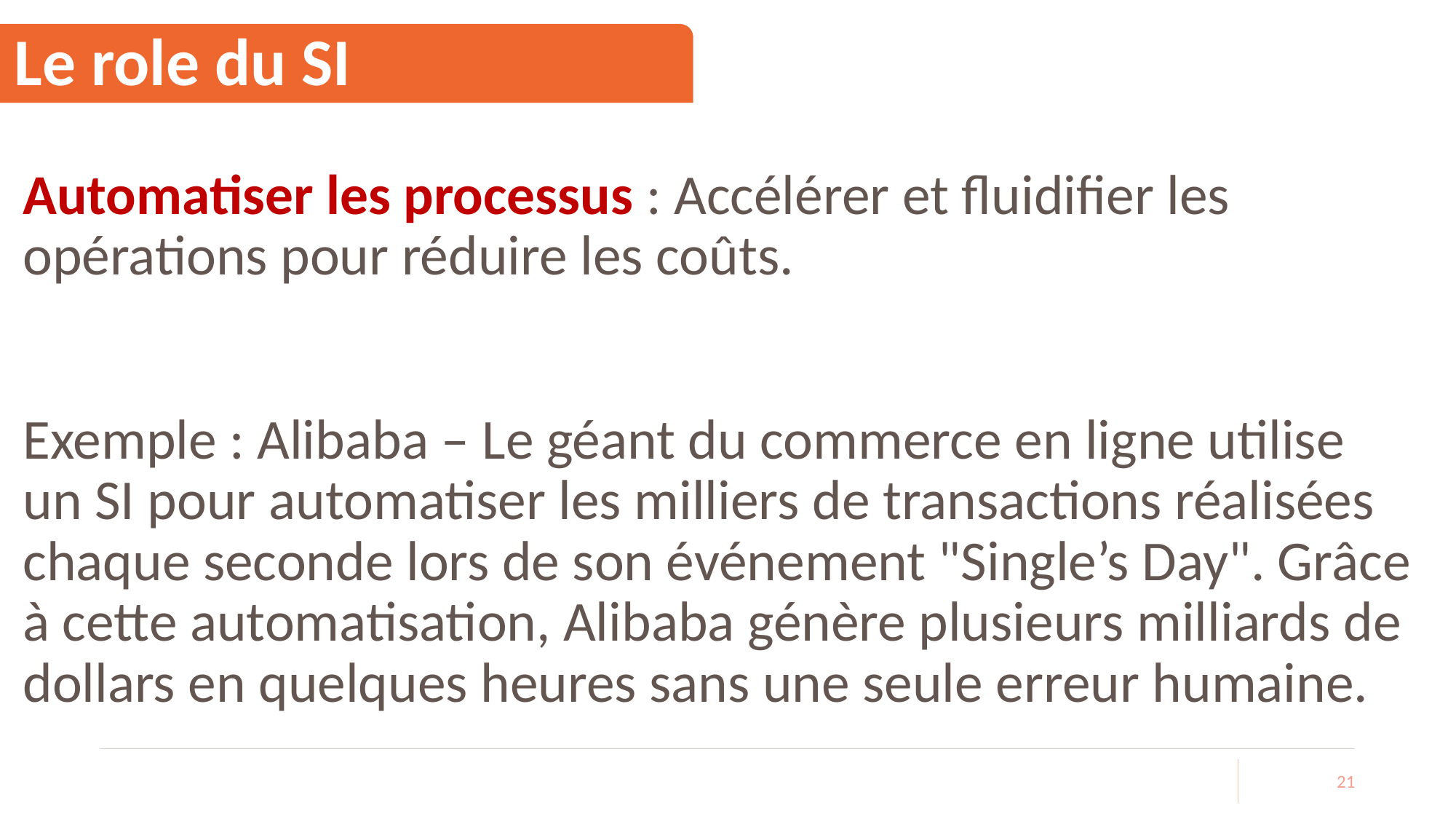

# Le role du SI

Automatiser les processus : Accélérer et fluidifier les opérations pour réduire les coûts.

Exemple : Alibaba – Le géant du commerce en ligne utilise un SI pour automatiser les milliers de transactions réalisées chaque seconde lors de son événement "Single’s Day". Grâce à cette automatisation, Alibaba génère plusieurs milliards de dollars en quelques heures sans une seule erreur humaine.
21